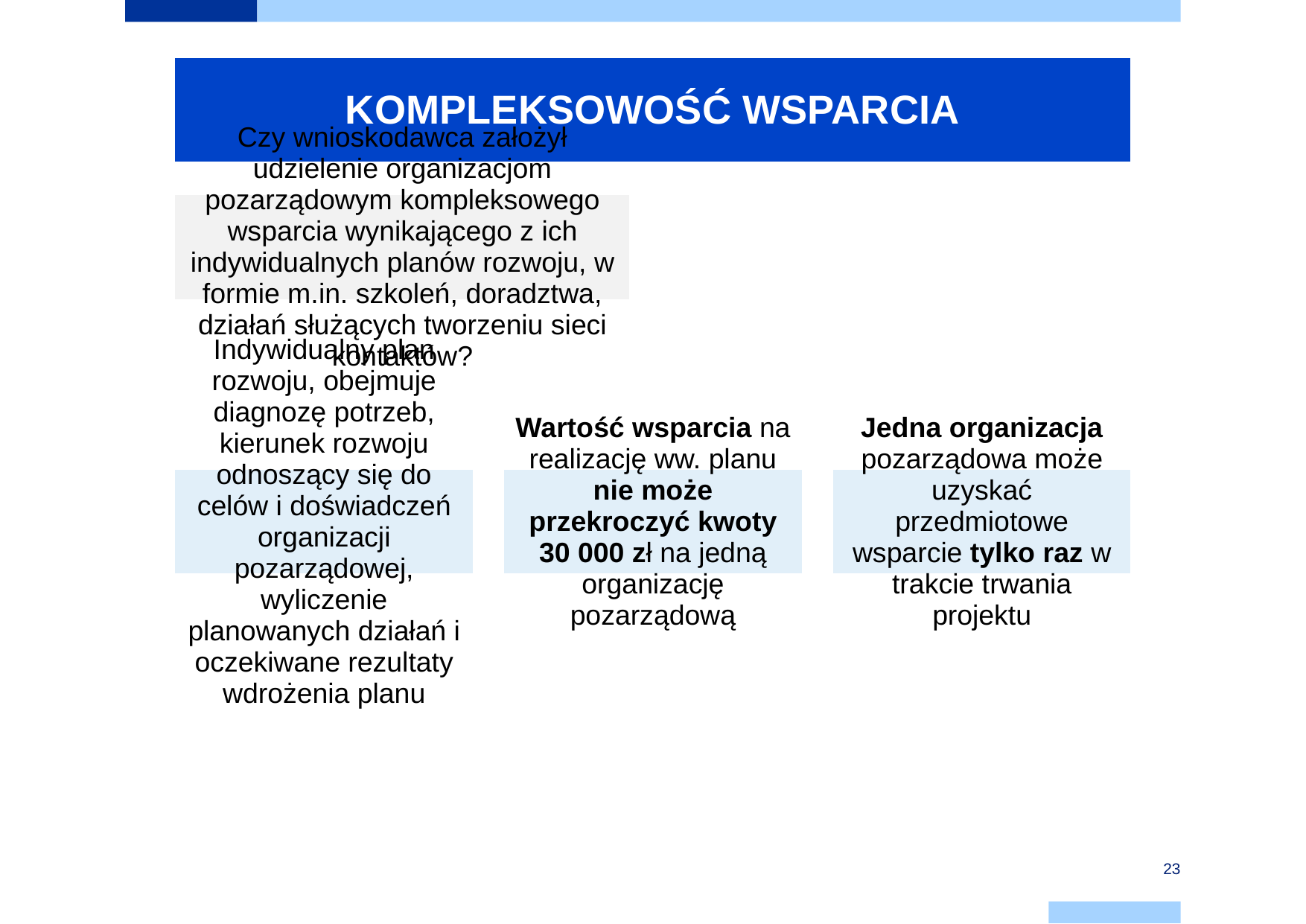

KOMPLEKSOWOŚĆ WSPARCIA
Jedna organizacja pozarządowa może uzyskać przedmiotowe wsparcie tylko raz w trakcie trwania projektu
23